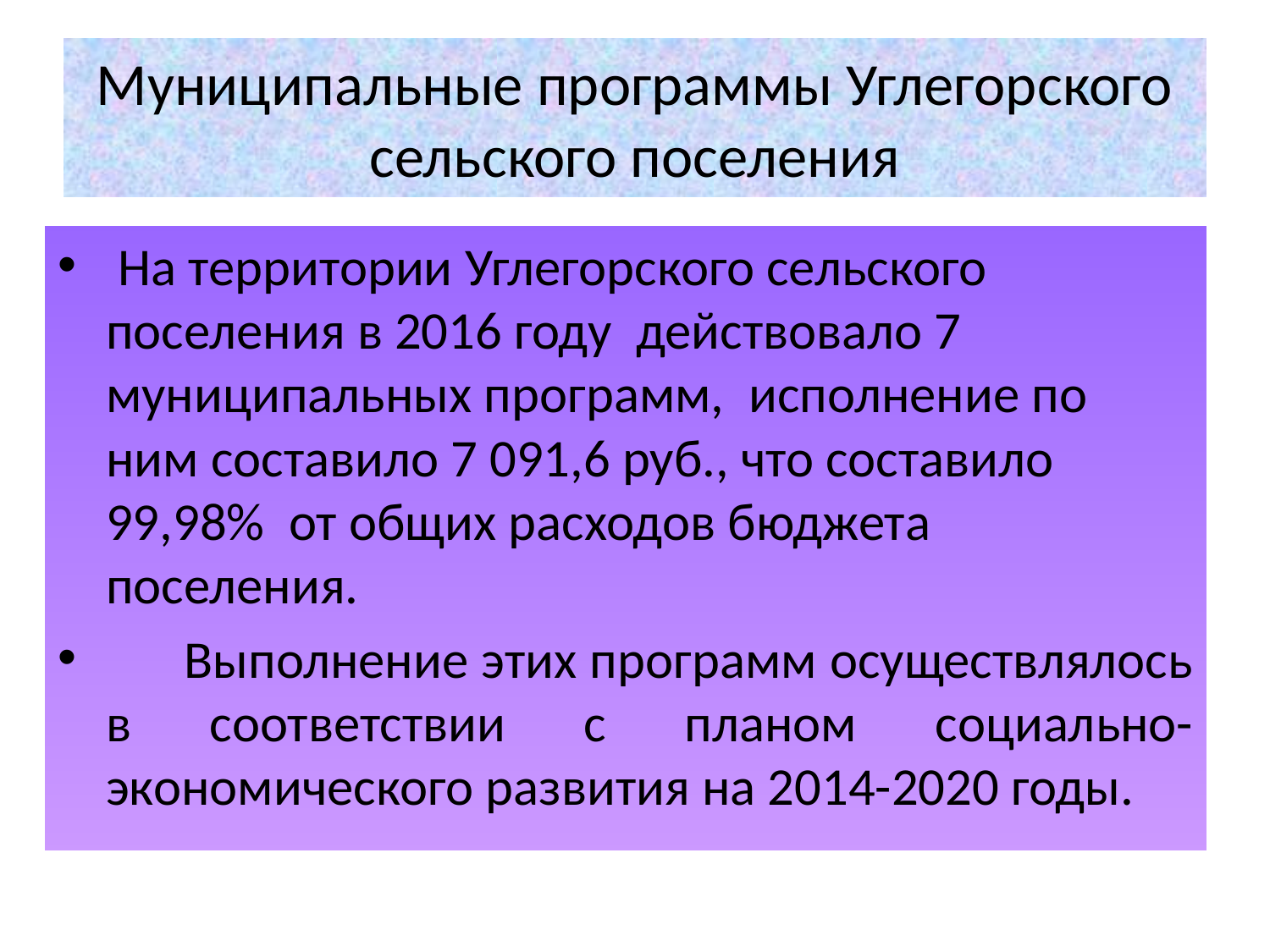

# Муниципальные программы Углегорского сельского поселения
 На территории Углегорского сельского поселения в 2016 году  действовало 7 муниципальных программ,  исполнение по ним составило 7 091,6 руб., что составило 99,98%  от общих расходов бюджета поселения.
      Выполнение этих программ осуществлялось в соответствии с планом социально-экономического развития на 2014-2020 годы.